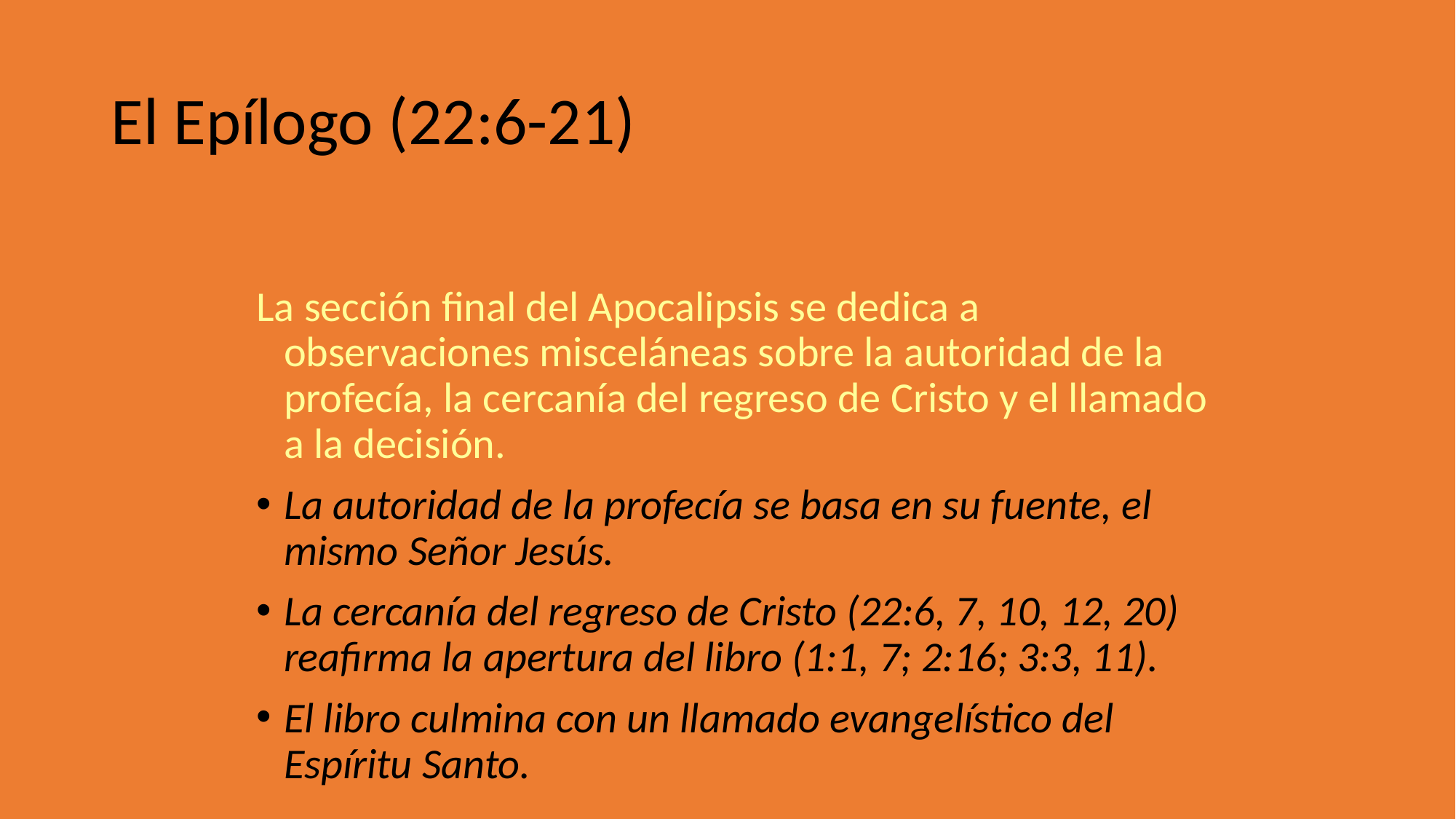

El Epílogo (22:6-21)
La sección final del Apocalipsis se dedica a observaciones misceláneas sobre la autoridad de la profecía, la cercanía del regreso de Cristo y el llamado a la decisión.
La autoridad de la profecía se basa en su fuente, el mismo Señor Jesús.
La cercanía del regreso de Cristo (22:6, 7, 10, 12, 20) reafirma la apertura del libro (1:1, 7; 2:16; 3:3, 11).
El libro culmina con un llamado evangelístico del Espíritu Santo.